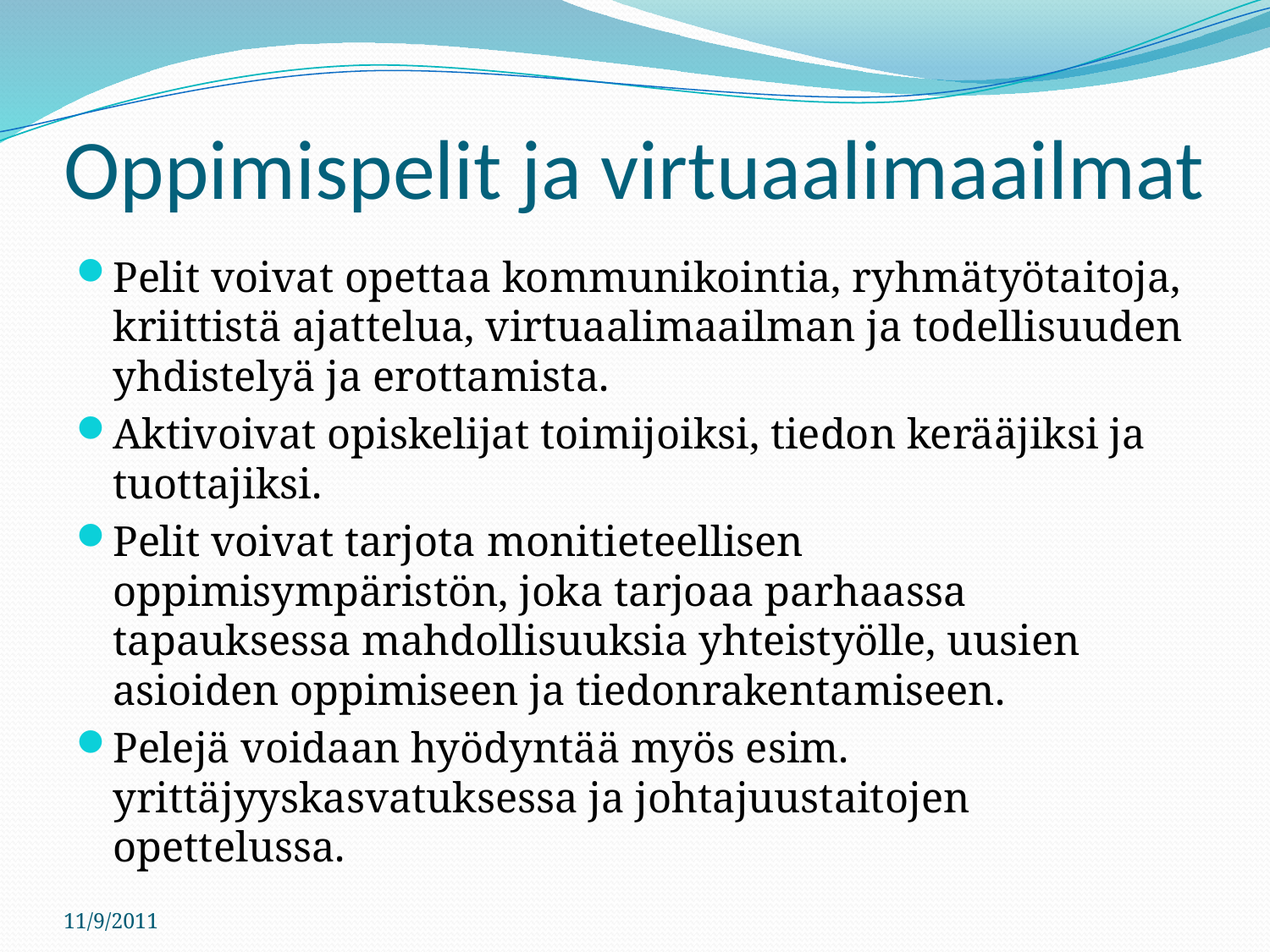

# Oppimispelit ja virtuaalimaailmat

Pelit voivat opettaa kommunikointia, ryhmätyötaitoja, kriittistä ajattelua, virtuaalimaailman ja todellisuuden yhdistelyä ja erottamista.
Aktivoivat opiskelijat toimijoiksi, tiedon kerääjiksi ja tuottajiksi.
Pelit voivat tarjota monitieteellisen oppimisympäristön, joka tarjoaa parhaassa tapauksessa mahdollisuuksia yhteistyölle, uusien asioiden oppimiseen ja tiedonrakentamiseen.
Pelejä voidaan hyödyntää myös esim. yrittäjyyskasvatuksessa ja johtajuustaitojen opettelussa.
11/9/2011